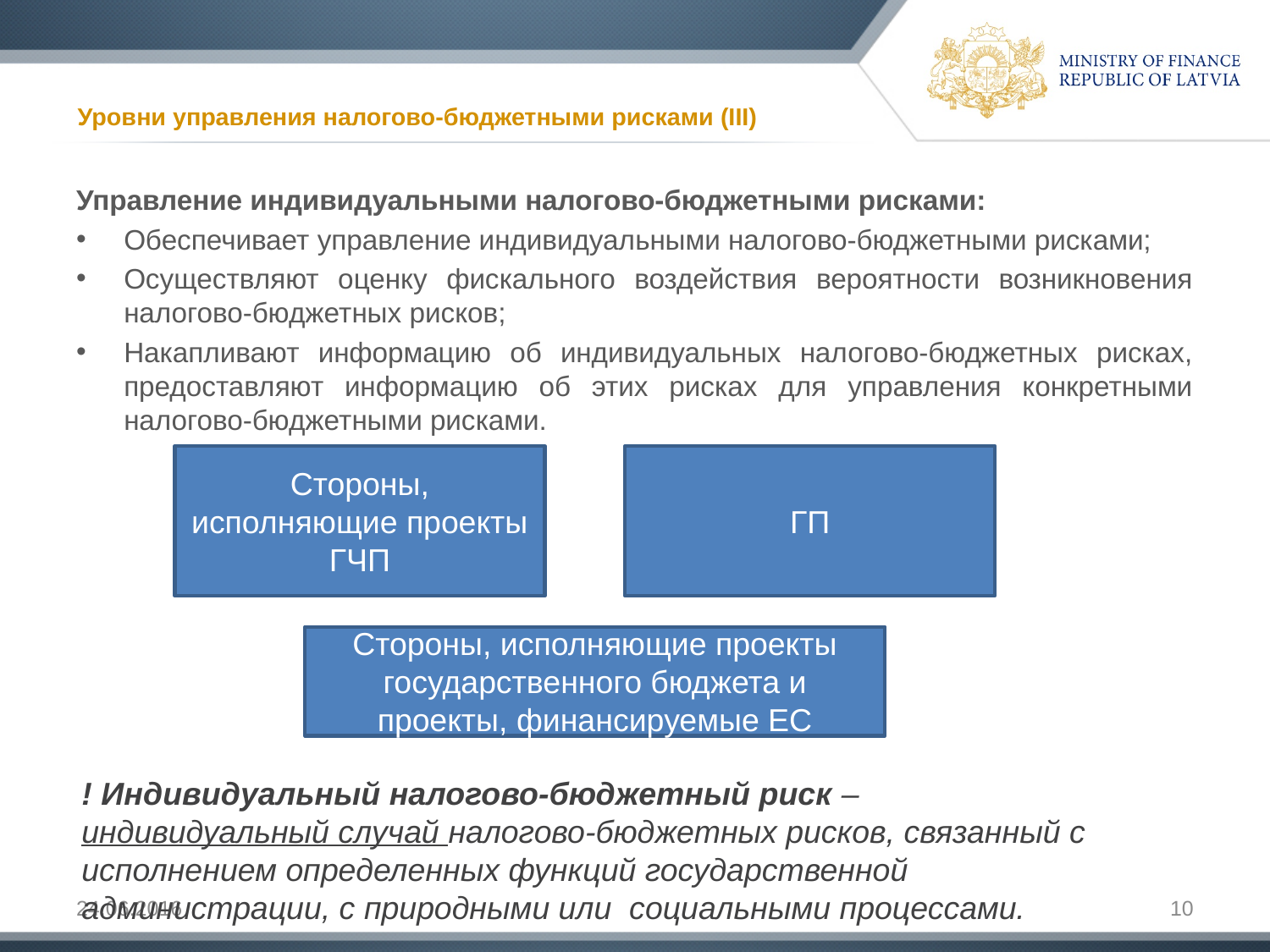

# Уровни управления налогово-бюджетными рисками (III)
Управление индивидуальными налогово-бюджетными рисками:
Обеспечивает управление индивидуальными налогово-бюджетными рисками;
Осуществляют оценку фискального воздействия вероятности возникновения налогово-бюджетных рисков;
Накапливают информацию об индивидуальных налогово-бюджетных рисках, предоставляют информацию об этих рисках для управления конкретными налогово-бюджетными рисками.

Стороны, исполняющие проекты ГЧП
ГП
Стороны, исполняющие проекты государственного бюджета и проекты, финансируемые ЕС
! Индивидуальный налогово-бюджетный риск – индивидуальный случай налогово-бюджетных рисков, связанный с исполнением определенных функций государственной администрации, с природными или  социальными процессами.
24.06.2016
10